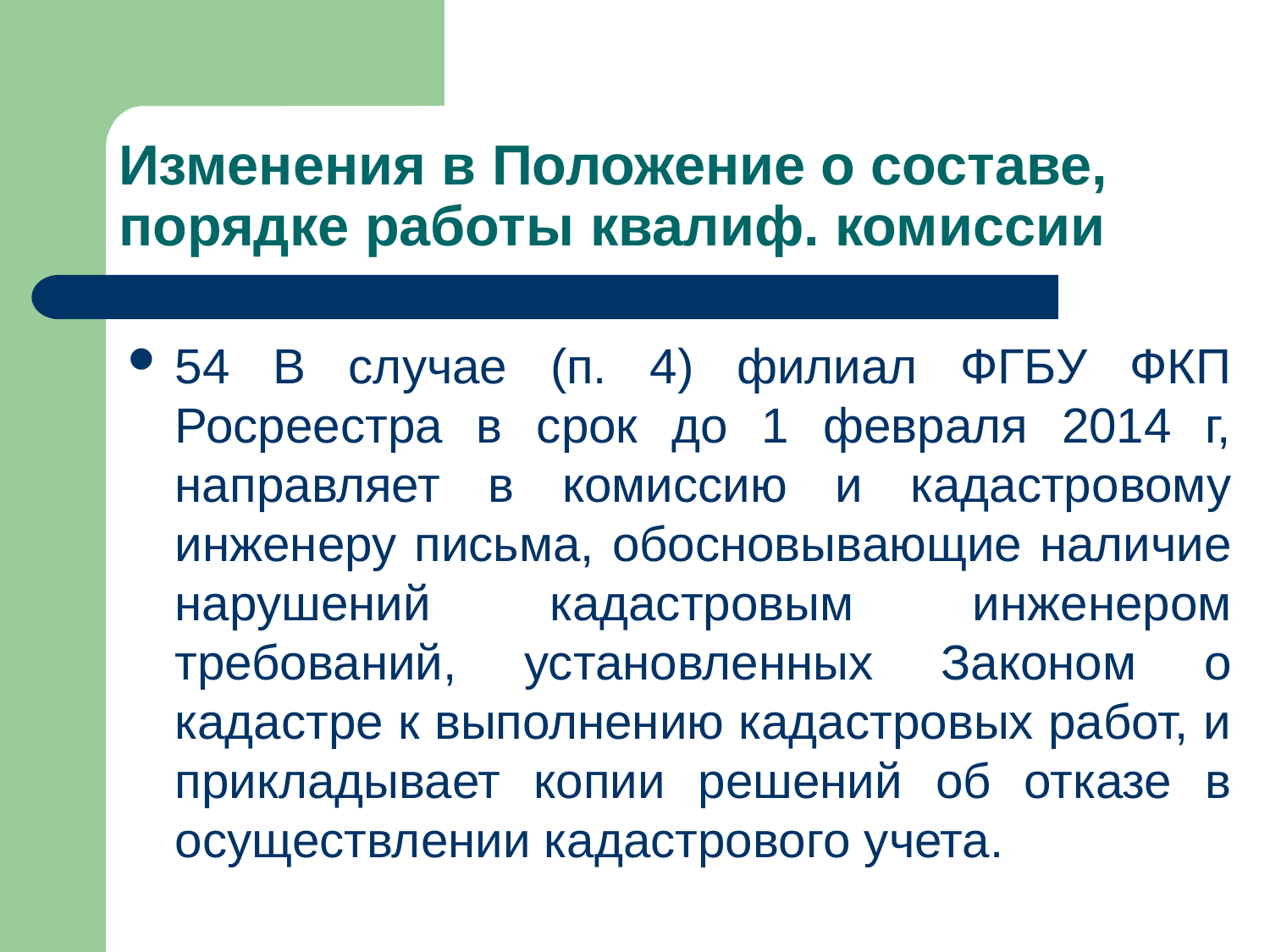

# Изменения в Положение о составе, порядке работы квалиф. комиссии
54 В случае (п. 4) филиал ФГБУ ФКП Росреестра в срок до 1 февраля 2014 г, направляет в комиссию и кадастровому инженеру письма, обосновывающие наличие нарушений кадастровым инженером требований, установленных Законом о кадастре к выполнению кадастровых работ, и прикладывает копии решений об отказе в осуществлении кадастрового учета.